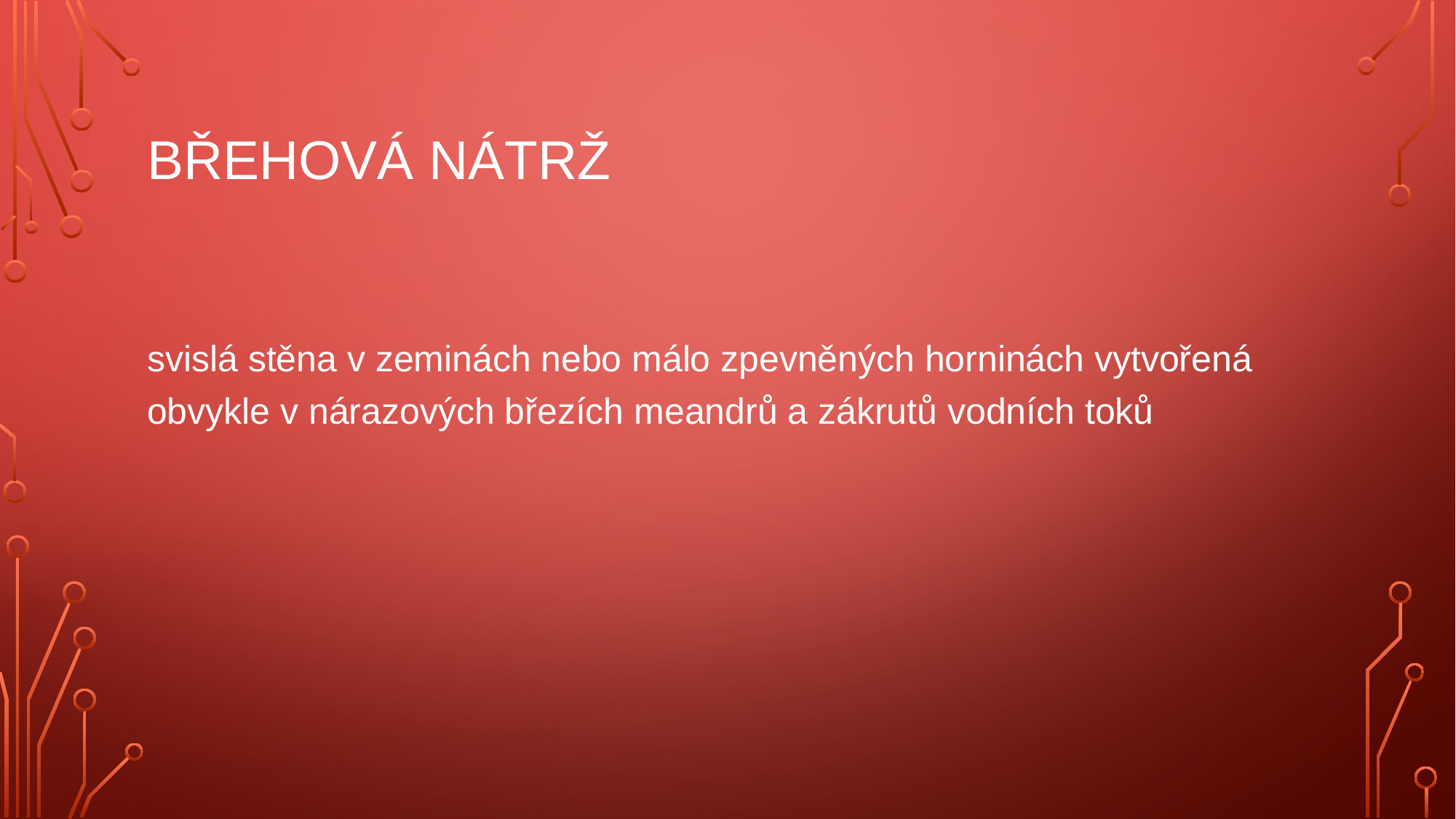

# Břehová nátrž
svislá stěna v zeminách nebo málo zpevněných horninách vytvořená obvykle v nárazových březích meandrů a zákrutů vodních toků